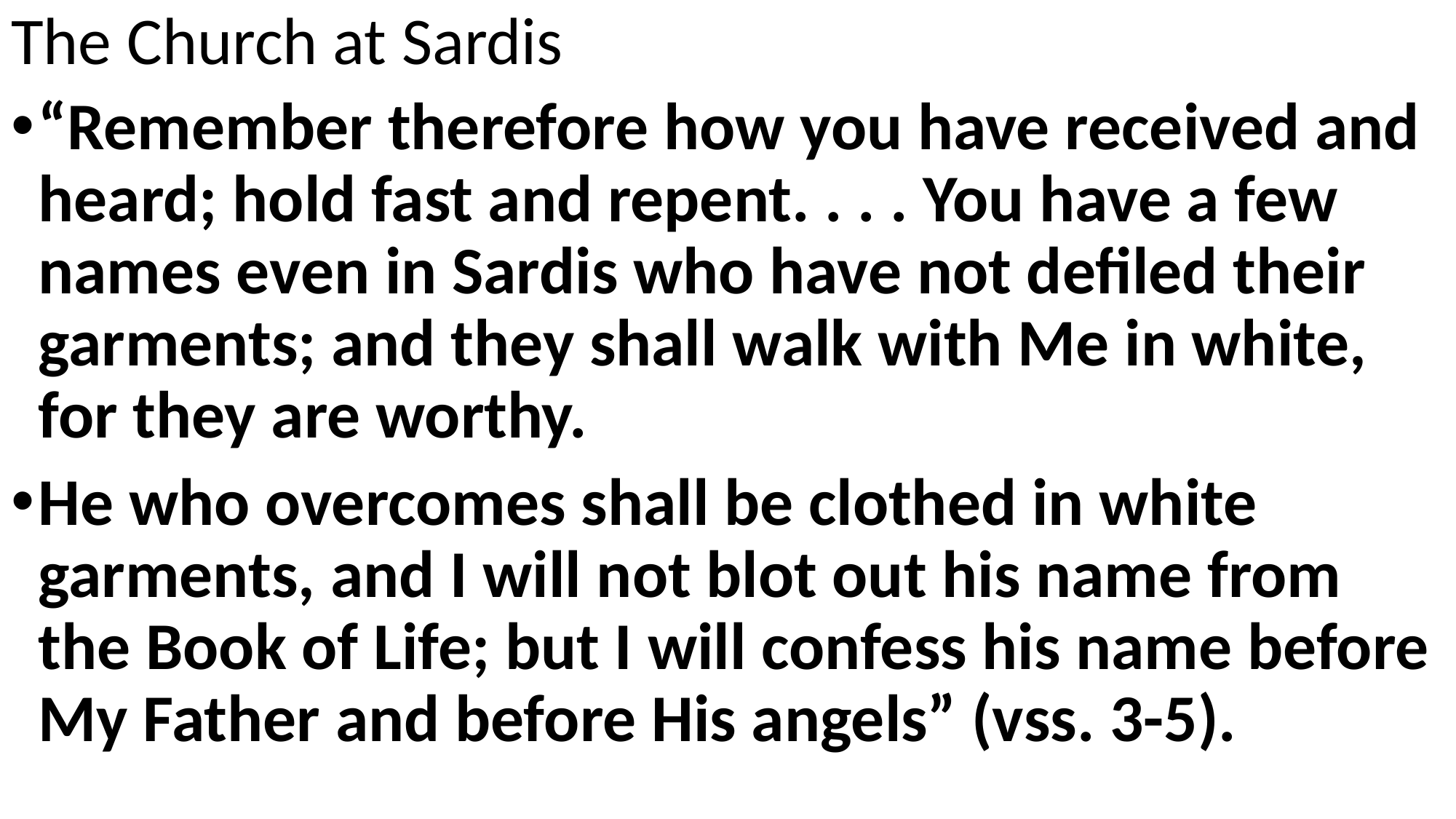

# The Church at Sardis
“Remember therefore how you have received and heard; hold fast and repent. . . . You have a few names even in Sardis who have not defiled their garments; and they shall walk with Me in white, for they are worthy.
He who overcomes shall be clothed in white garments, and I will not blot out his name from the Book of Life; but I will confess his name before My Father and before His angels” (vss. 3-5).